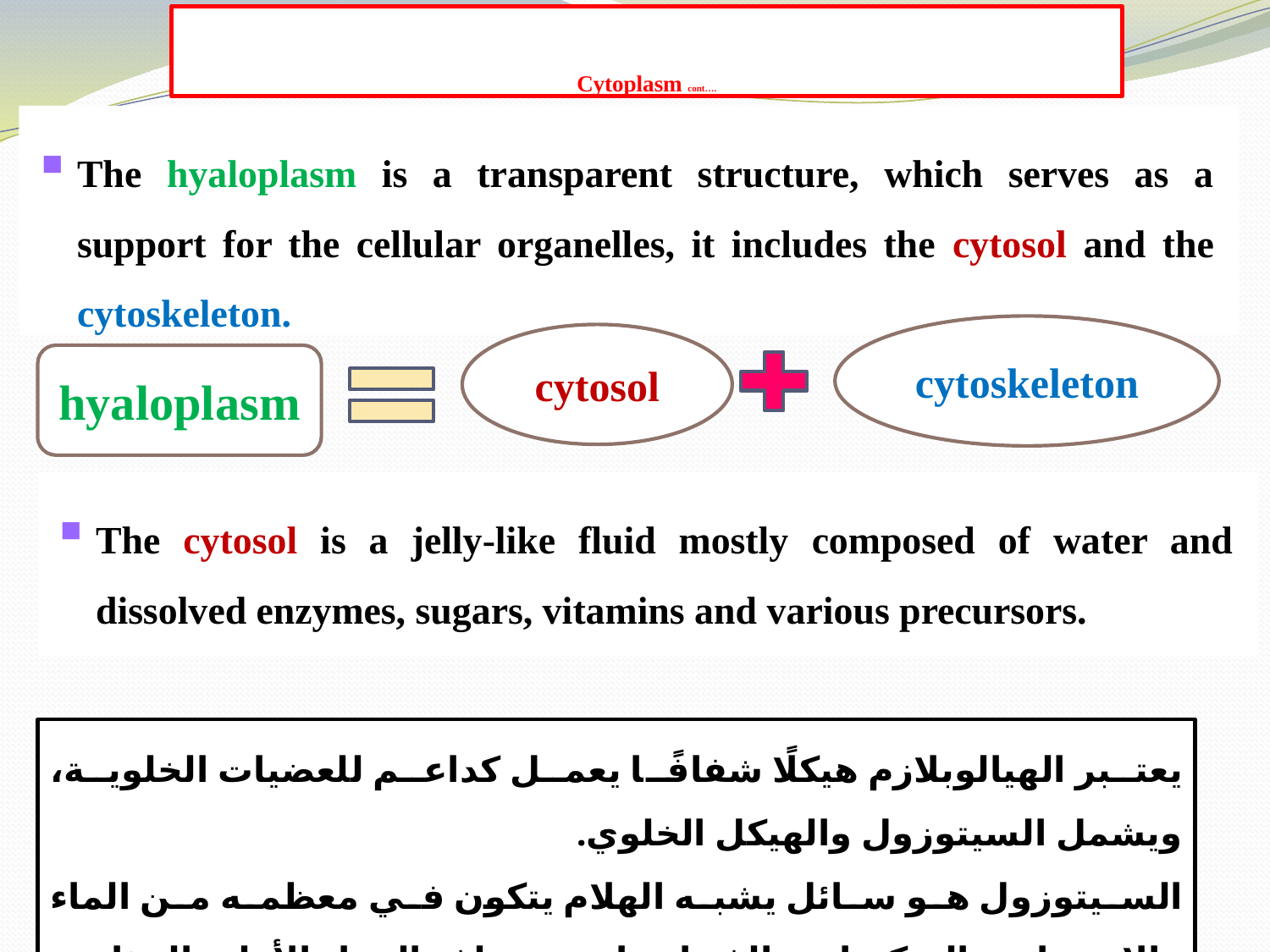

# Cytoplasm cont….
The hyaloplasm is a transparent structure, which serves as a support for the cellular organelles, it includes the cytosol and the cytoskeleton.
cytoskeleton
cytosol

hyaloplasm

The cytosol is a jelly-like fluid mostly composed of water and dissolved enzymes, sugars, vitamins and various precursors.
يعتبر الهيالوبلازم هيكلًا شفافًا يعمل كداعم للعضيات الخلوية، ويشمل السيتوزول والهيكل الخلوي.
السيتوزول هو سائل يشبه الهلام يتكون في معظمه من الماء والإنزيمات والسكريات والفيتامينات ومختلف المواد الأولية المذابة.